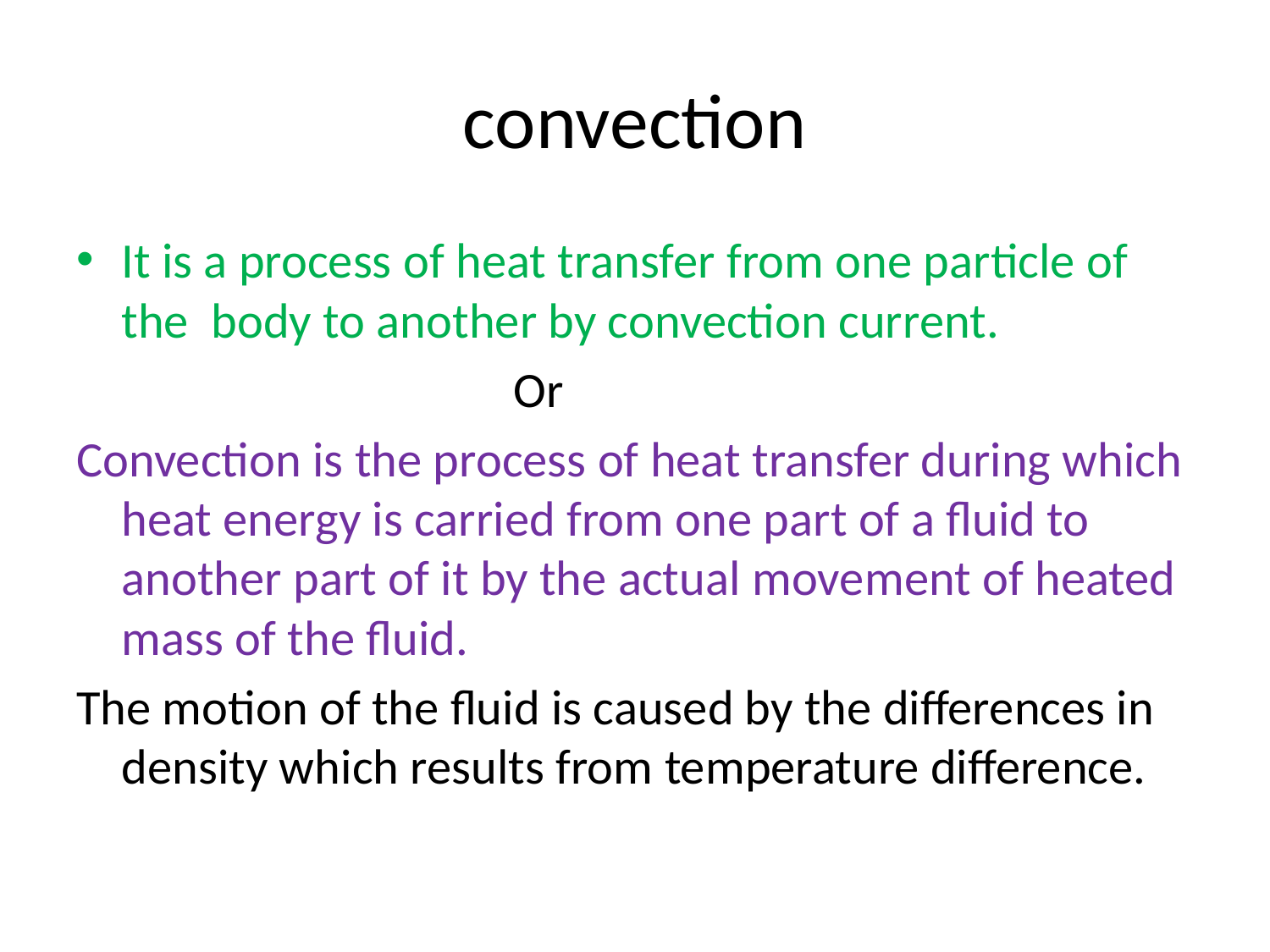

# convection
It is a process of heat transfer from one particle of the  body to another by convection current.
                                       Or
Convection is the process of heat transfer during which heat energy is carried from one part of a fluid to another part of it by the actual movement of heated mass of the fluid.
The motion of the fluid is caused by the differences in density which results from temperature difference.